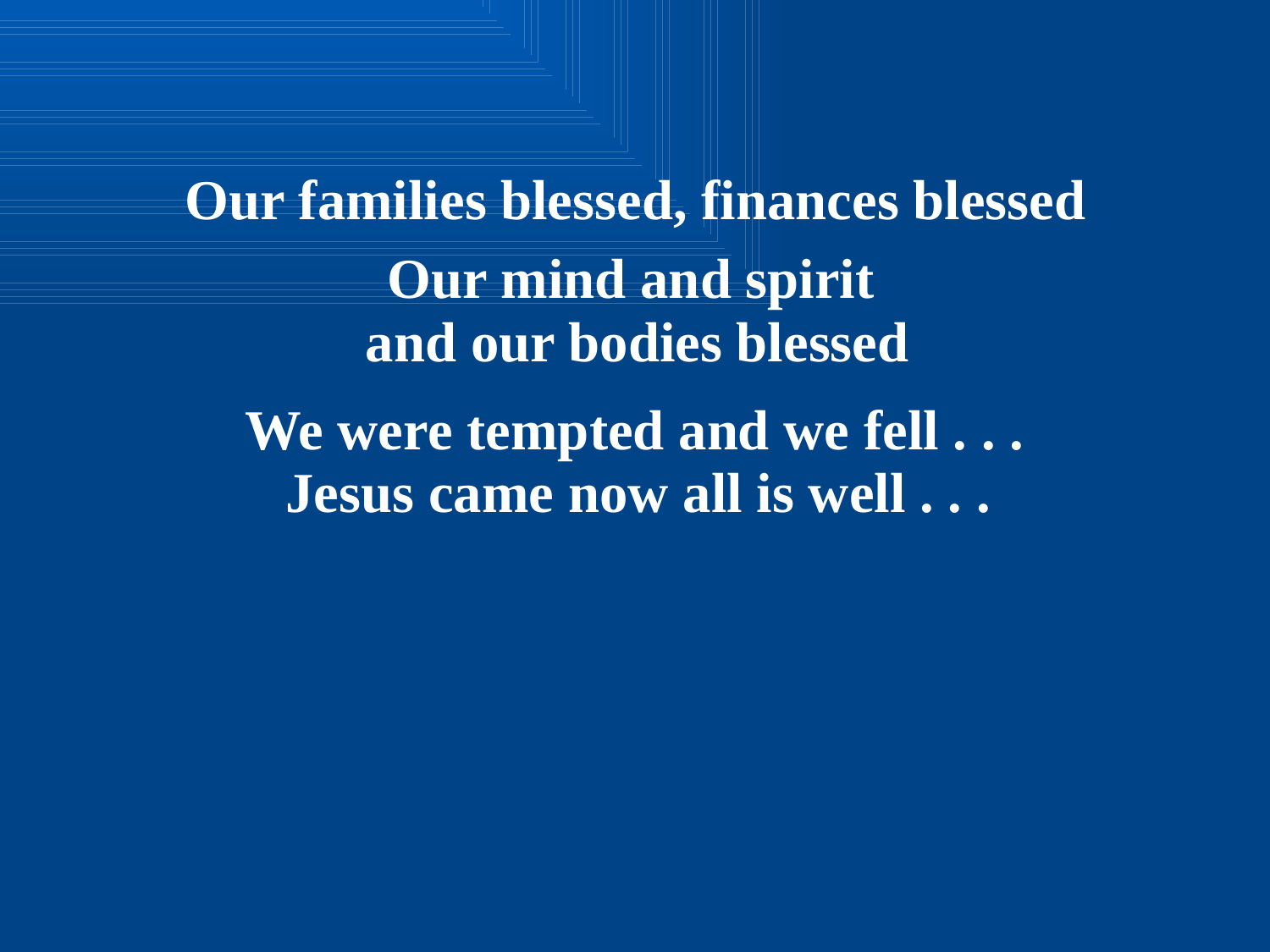

Our families blessed, finances blessed
Our mind and spirit
and our bodies blessed
We were tempted and we fell . . .
Jesus came now all is well . . .